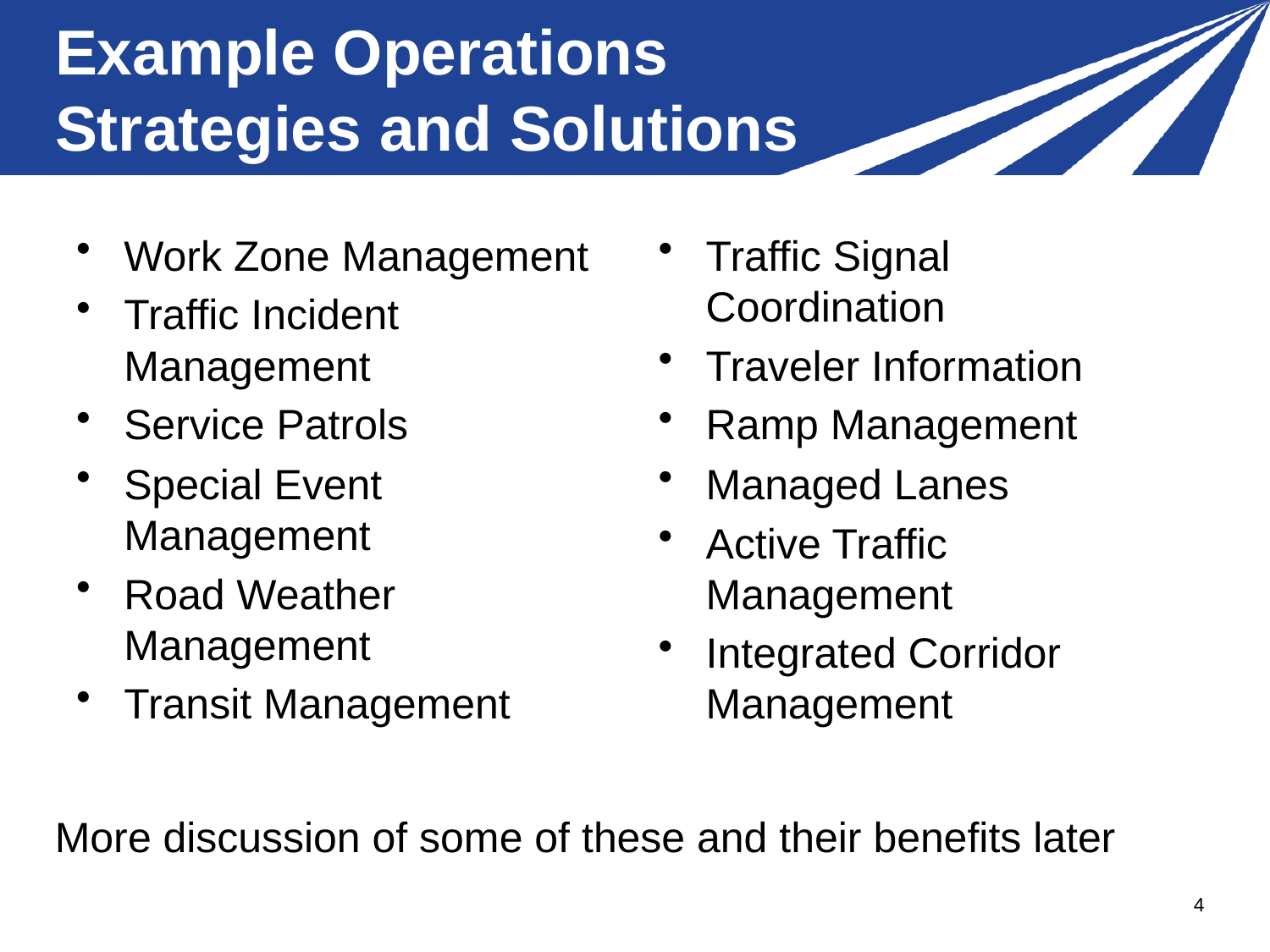

# Example Operations Strategies and Solutions
Work Zone Management
Traffic Incident Management
Service Patrols
Special Event Management
Road Weather Management
Transit Management

Traffic Signal Coordination
Traveler Information
Ramp Management
Managed Lanes
Active Traffic Management
Integrated Corridor Management
More discussion of some of these and their benefits later
4